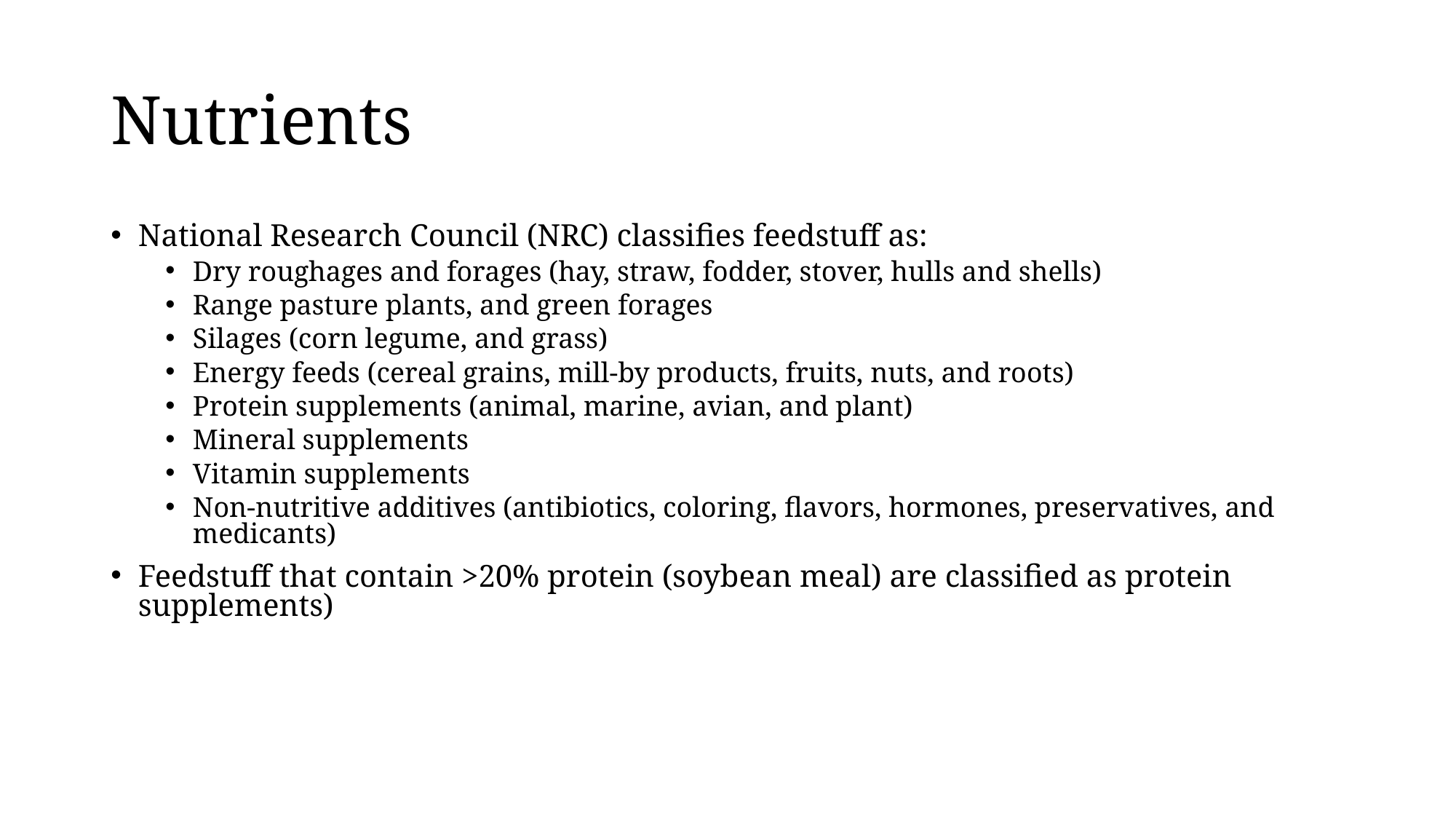

# Nutrients
National Research Council (NRC) classifies feedstuff as:
Dry roughages and forages (hay, straw, fodder, stover, hulls and shells)
Range pasture plants, and green forages
Silages (corn legume, and grass)
Energy feeds (cereal grains, mill-by products, fruits, nuts, and roots)
Protein supplements (animal, marine, avian, and plant)
Mineral supplements
Vitamin supplements
Non-nutritive additives (antibiotics, coloring, flavors, hormones, preservatives, and medicants)
Feedstuff that contain >20% protein (soybean meal) are classified as protein supplements)